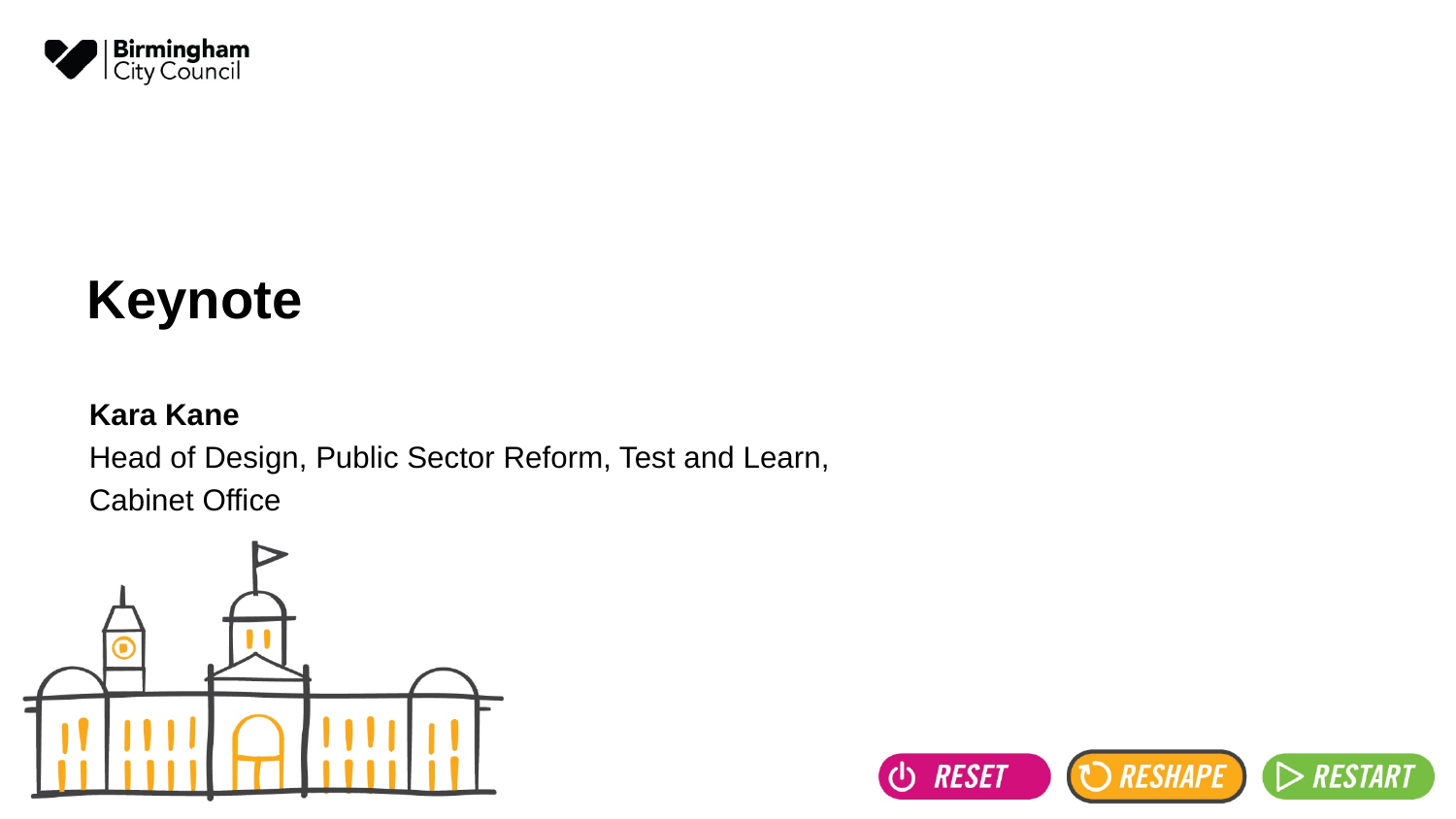

# Keynote
Kara Kane
Head of Design, Public Sector Reform, Test and Learn,
Cabinet Office